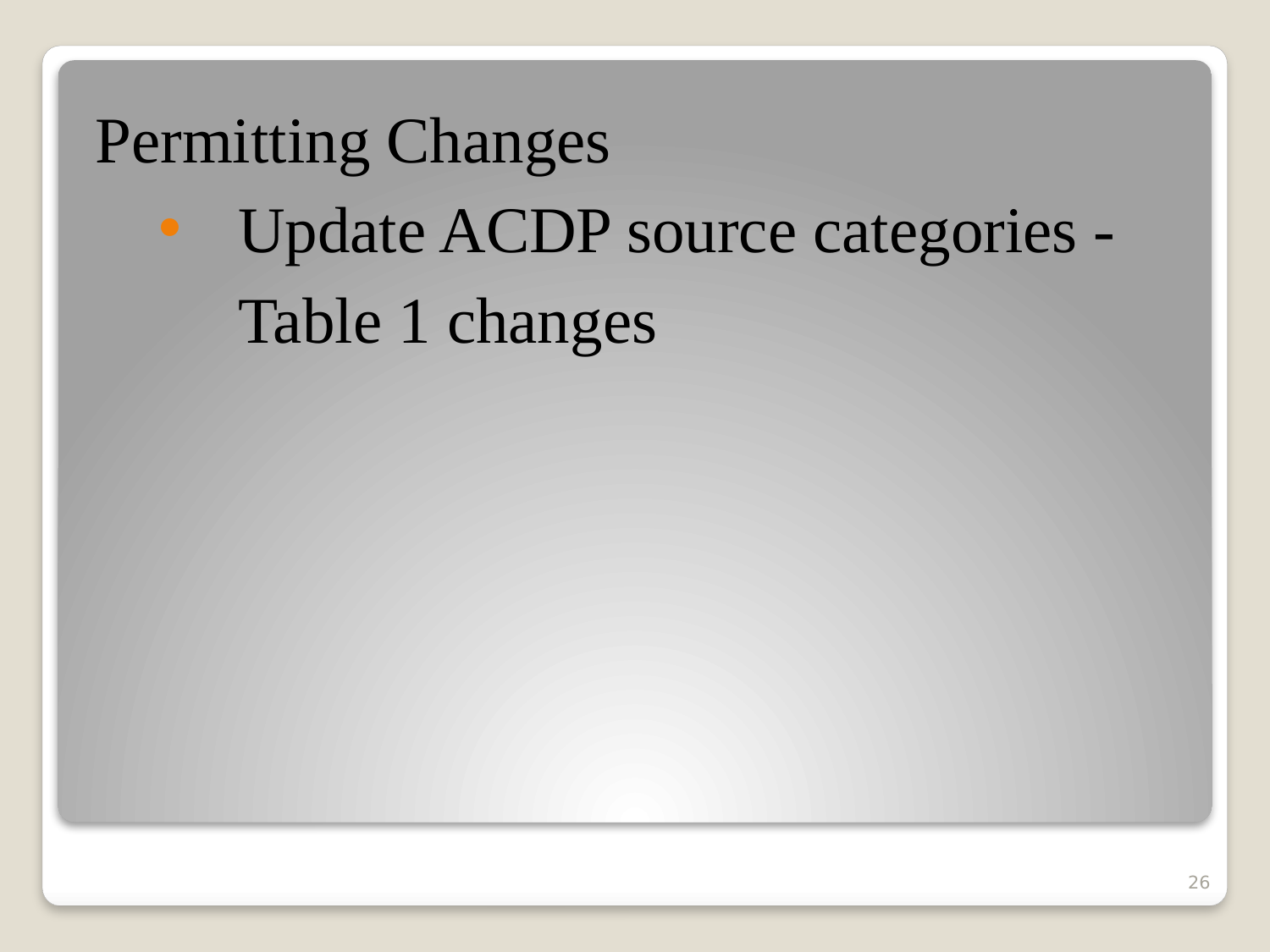

Permitting Changes
Update ACDP source categories - Table 1 changes

26